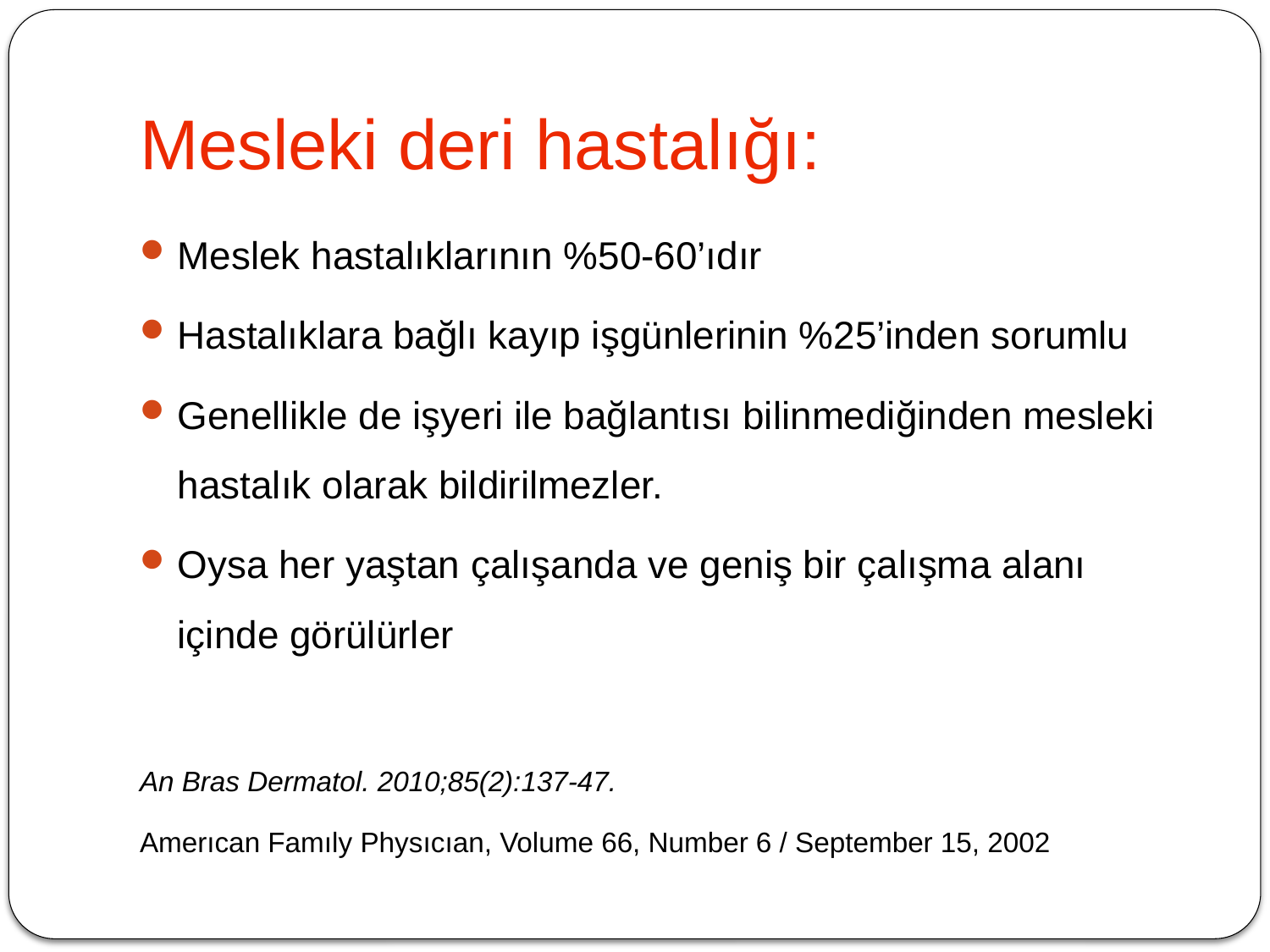

Mesleki deri hastalığı:
Meslek hastalıklarının %50-60’ıdır
Hastalıklara bağlı kayıp işgünlerinin %25’inden sorumlu
Genellikle de işyeri ile bağlantısı bilinmediğinden mesleki hastalık olarak bildirilmezler.
Oysa her yaştan çalışanda ve geniş bir çalışma alanı içinde görülürler

An Bras Dermatol. 2010;85(2):137-47.
Amerıcan Famıly Physıcıan, Volume 66, Number 6 / September 15, 2002